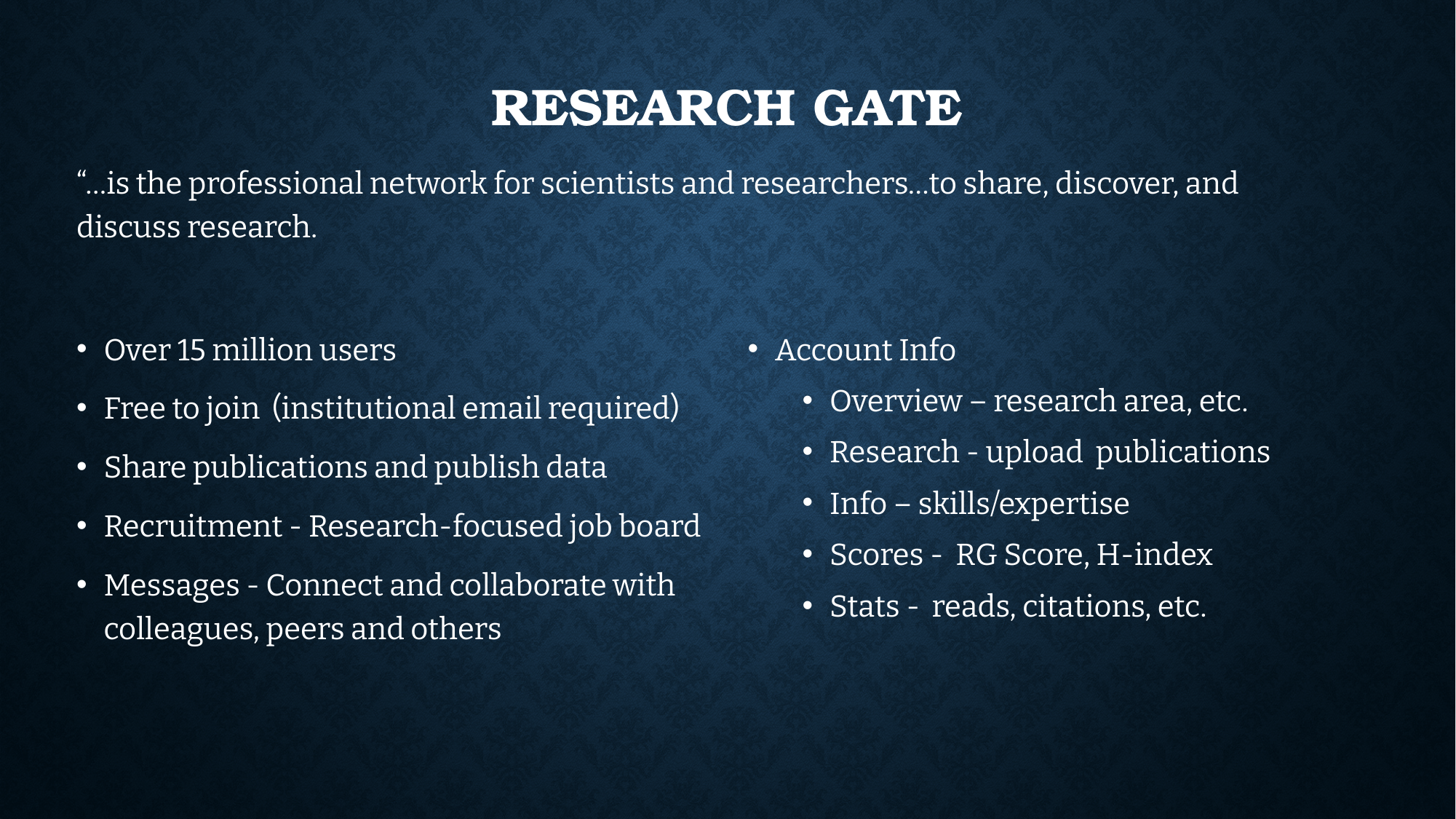

# Research Gate
“…is the professional network for scientists and researchers…to share, discover, and discuss research.
Over 15 million users
Free to join  (institutional email required)
Share publications and publish data
Recruitment - Research-focused job board
Messages - Connect and collaborate with colleagues, peers and others
Account Info
Overview – research area, etc.
Research - upload  publications
Info – skills/expertise
Scores -  RG Score, H-index
Stats -  reads, citations, etc.